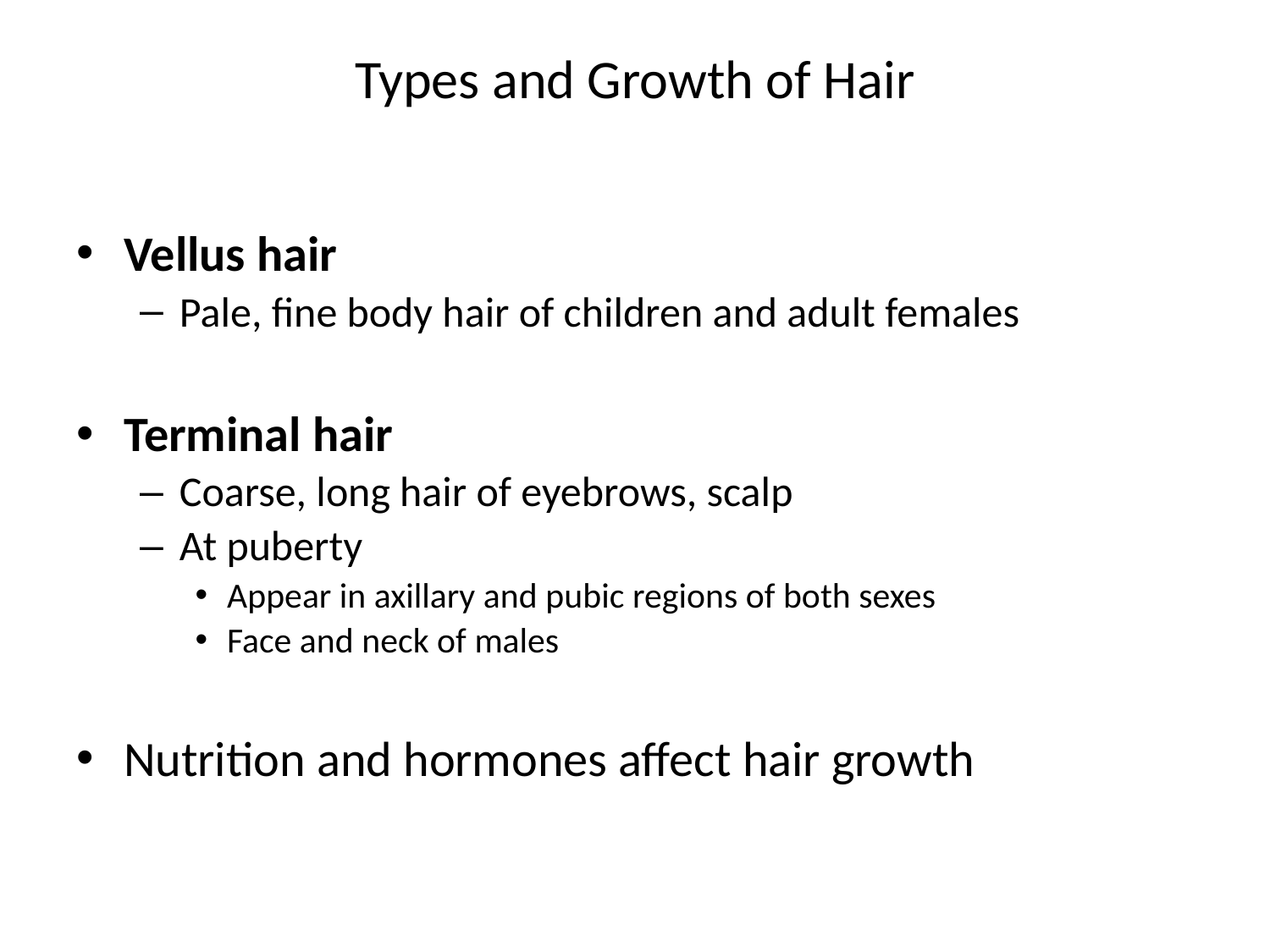

# Types and Growth of Hair
Vellus hair
Pale, fine body hair of children and adult females

Terminal hair
Coarse, long hair of eyebrows, scalp
At puberty
Appear in axillary and pubic regions of both sexes
Face and neck of males

Nutrition and hormones affect hair growth